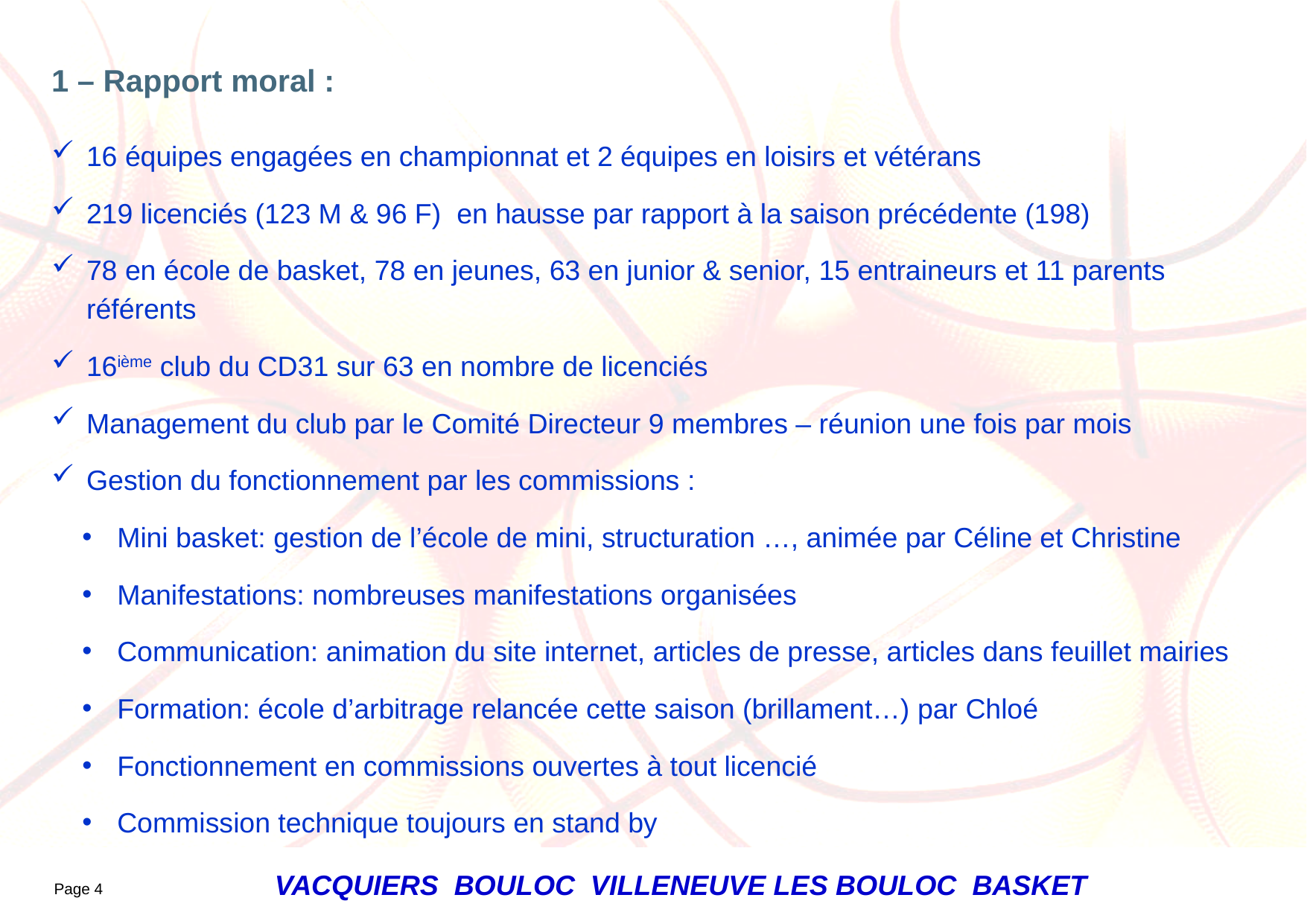

# 1 – Rapport moral :
16 équipes engagées en championnat et 2 équipes en loisirs et vétérans
219 licenciés (123 M & 96 F)  en hausse par rapport à la saison précédente (198)
78 en école de basket, 78 en jeunes, 63 en junior & senior, 15 entraineurs et 11 parents référents
16ième club du CD31 sur 63 en nombre de licenciés
Management du club par le Comité Directeur 9 membres – réunion une fois par mois
Gestion du fonctionnement par les commissions :
Mini basket: gestion de l’école de mini, structuration …, animée par Céline et Christine
Manifestations: nombreuses manifestations organisées
Communication: animation du site internet, articles de presse, articles dans feuillet mairies
Formation: école d’arbitrage relancée cette saison (brillament…) par Chloé
Fonctionnement en commissions ouvertes à tout licencié
Commission technique toujours en stand by

Page 4